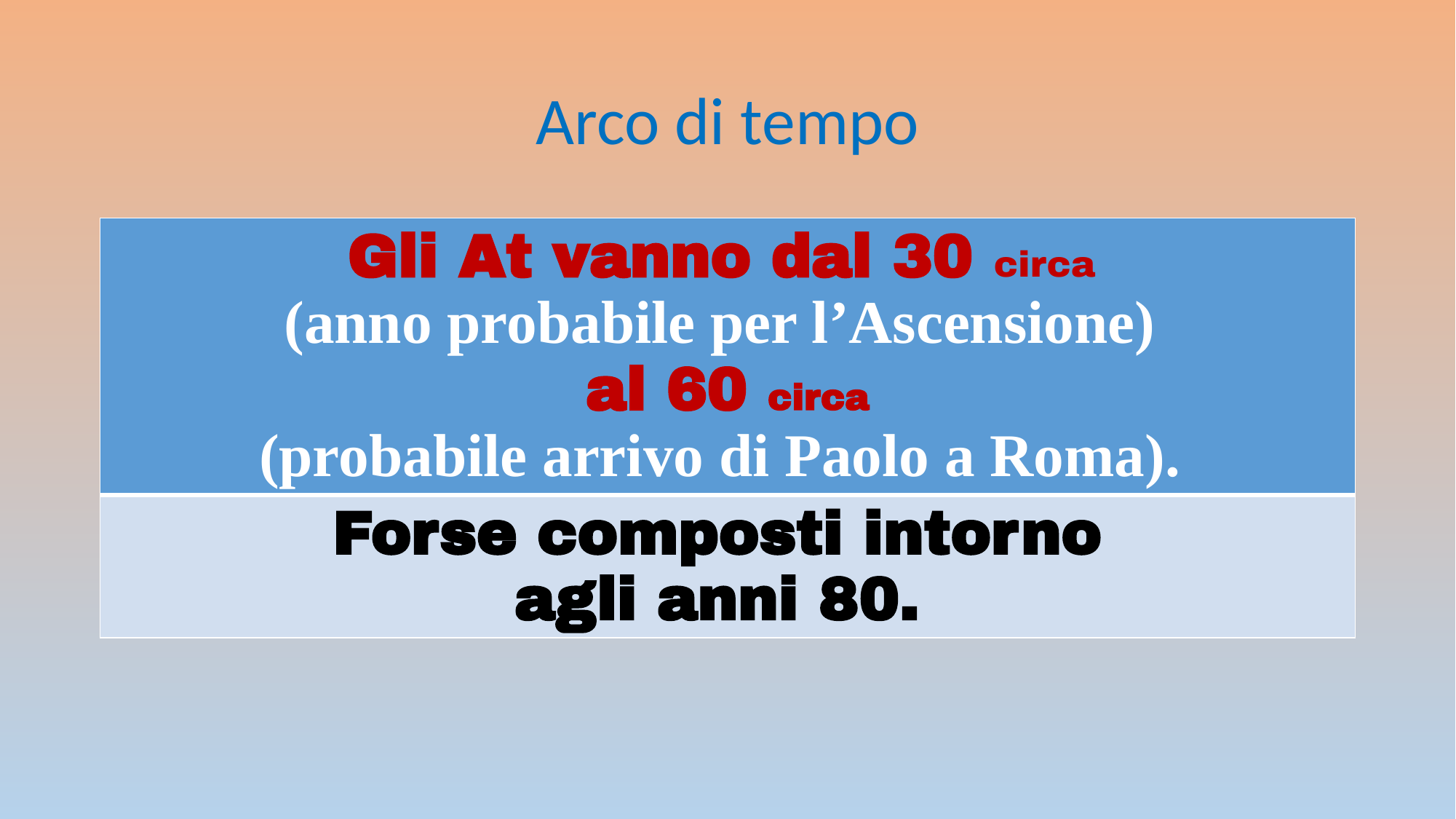

# Arco di tempo
| Gli At vanno dal 30 circa (anno probabile per l’Ascensione) al 60 circa (probabile arrivo di Paolo a Roma). |
| --- |
| Forse composti intorno agli anni 80. |